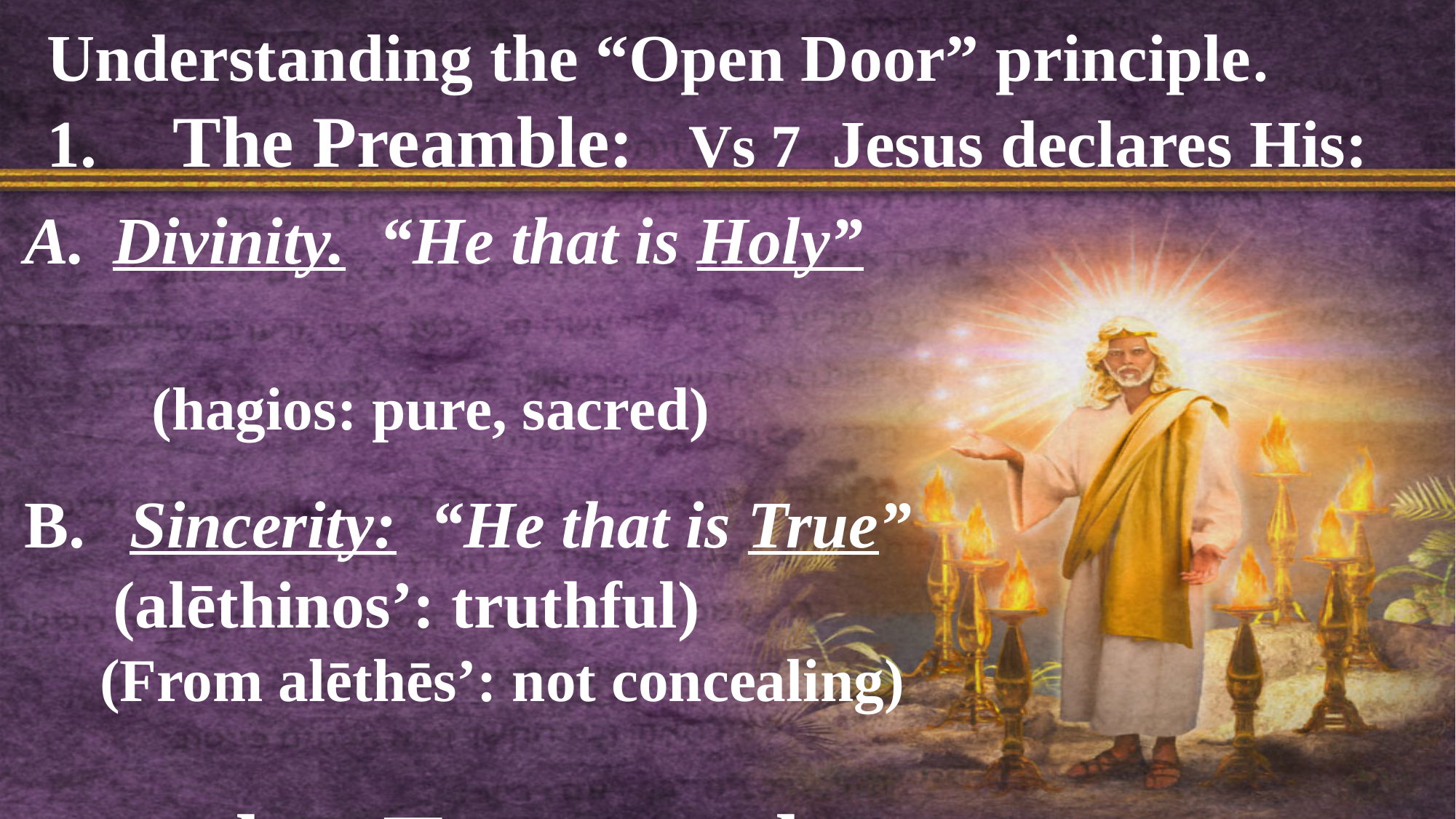

Understanding the “Open Door” principle.
1.	 The Preamble:   Vs 7  Jesus declares His:
Divinity.  “He that is Holy”
       (hagios: pure, sacred)
 Sincerity:  “He that is True” (alēthinos’: truthful)
     (From alēthēs’: not concealing)
           aka: Trustworthy